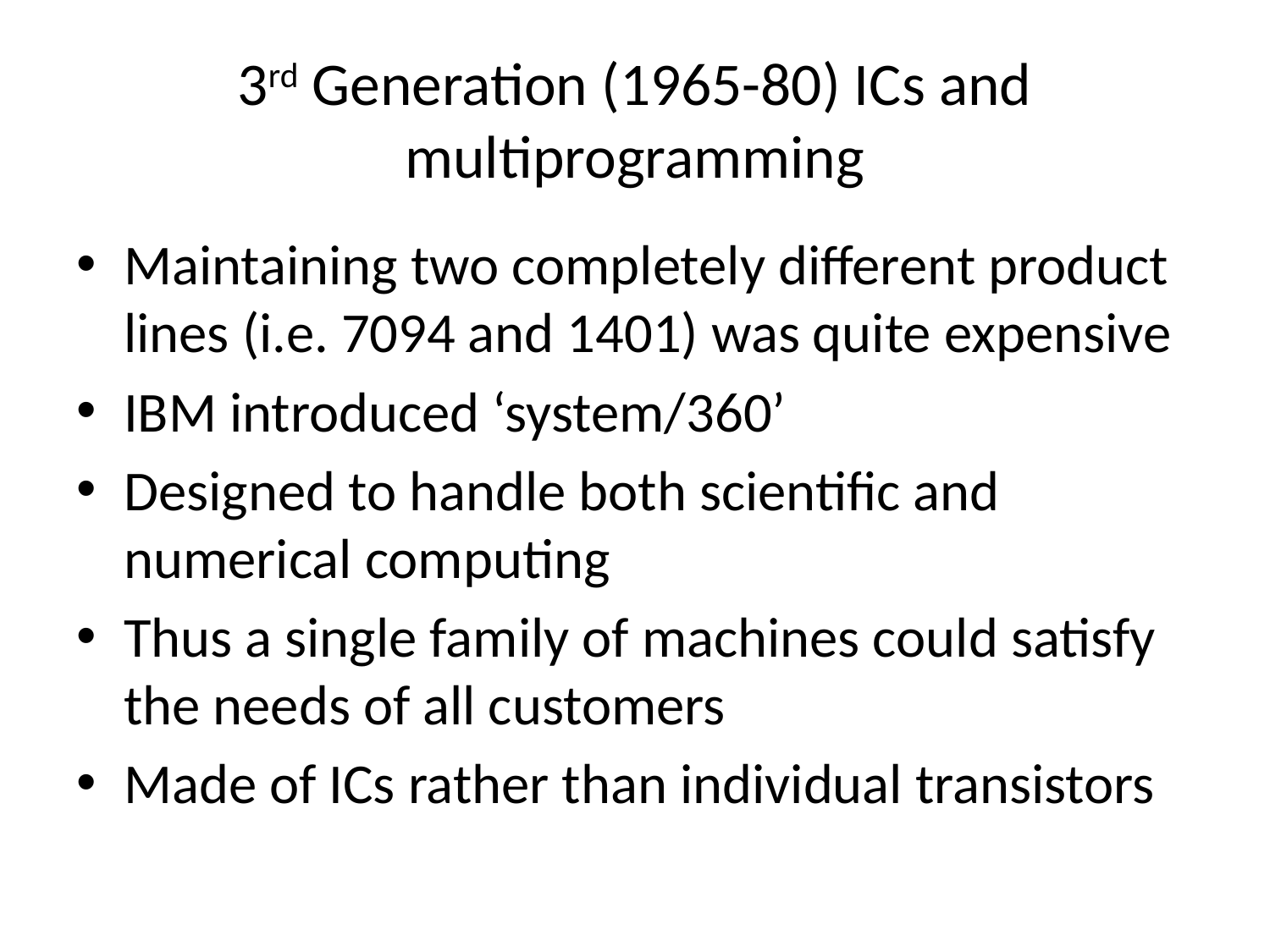

# 3rd Generation (1965-80) ICs and multiprogramming
Maintaining two completely different product lines (i.e. 7094 and 1401) was quite expensive
IBM introduced ‘system/360’
Designed to handle both scientific and numerical computing
Thus a single family of machines could satisfy the needs of all customers
Made of ICs rather than individual transistors